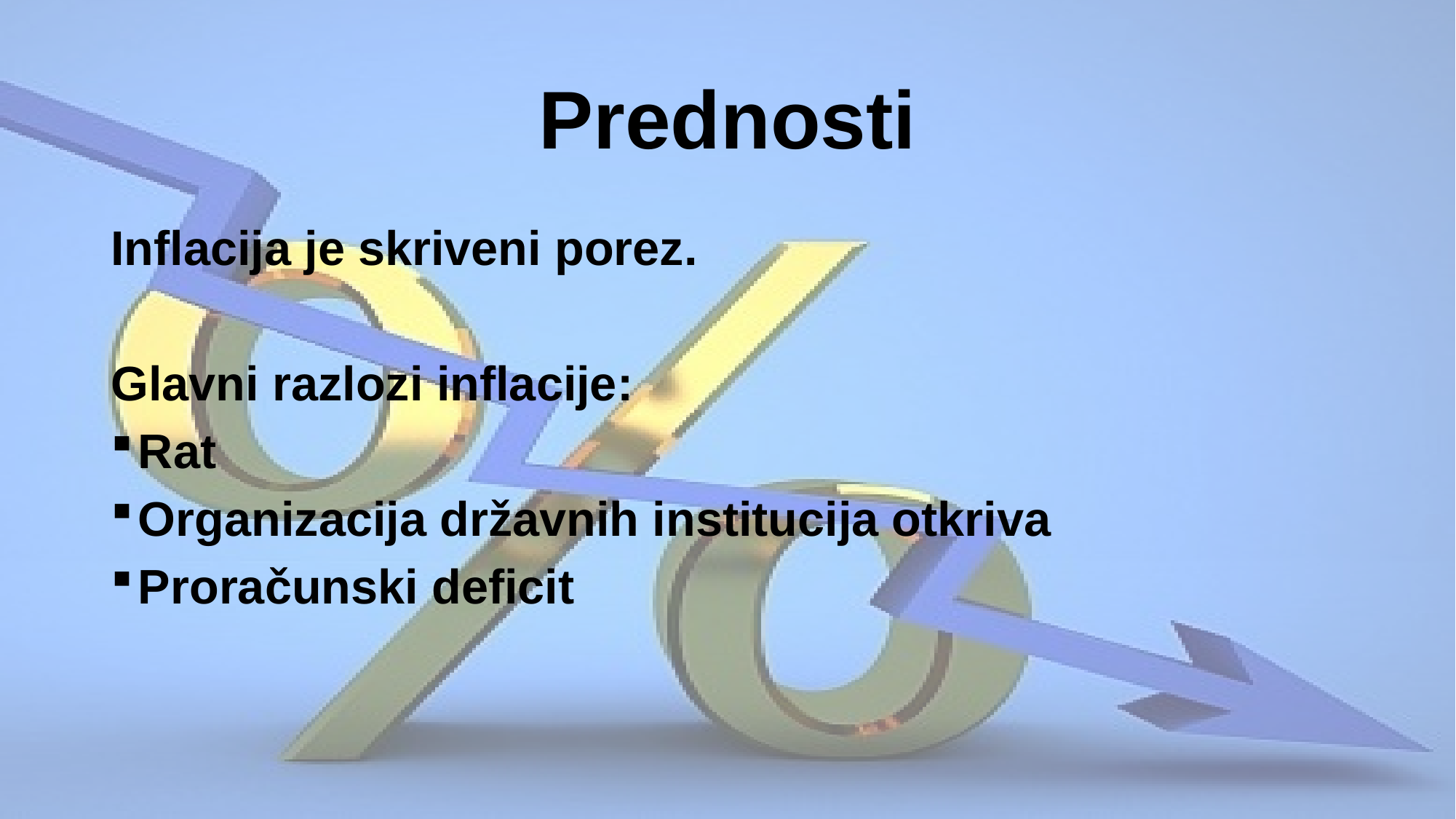

# Prednosti
Inflacija je skriveni porez.

Glavni razlozi inflacije:
Rat
Organizacija državnih institucija otkriva
Proračunski deficit